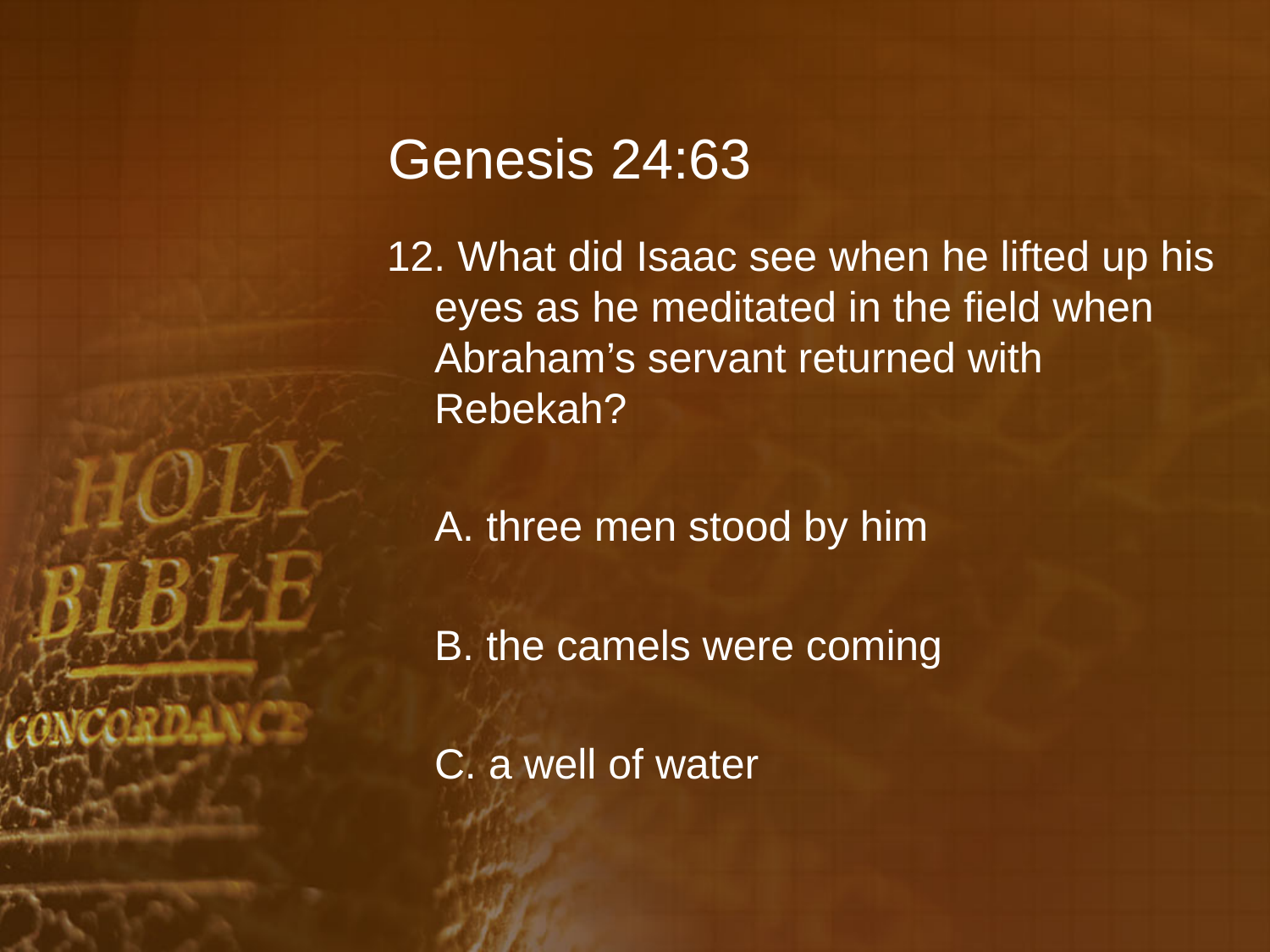

# Genesis 24:63
12. What did Isaac see when he lifted up his eyes as he meditated in the field when Abraham’s servant returned with Rebekah?

	A. three men stood by him

	B. the camels were coming

	C. a well of water